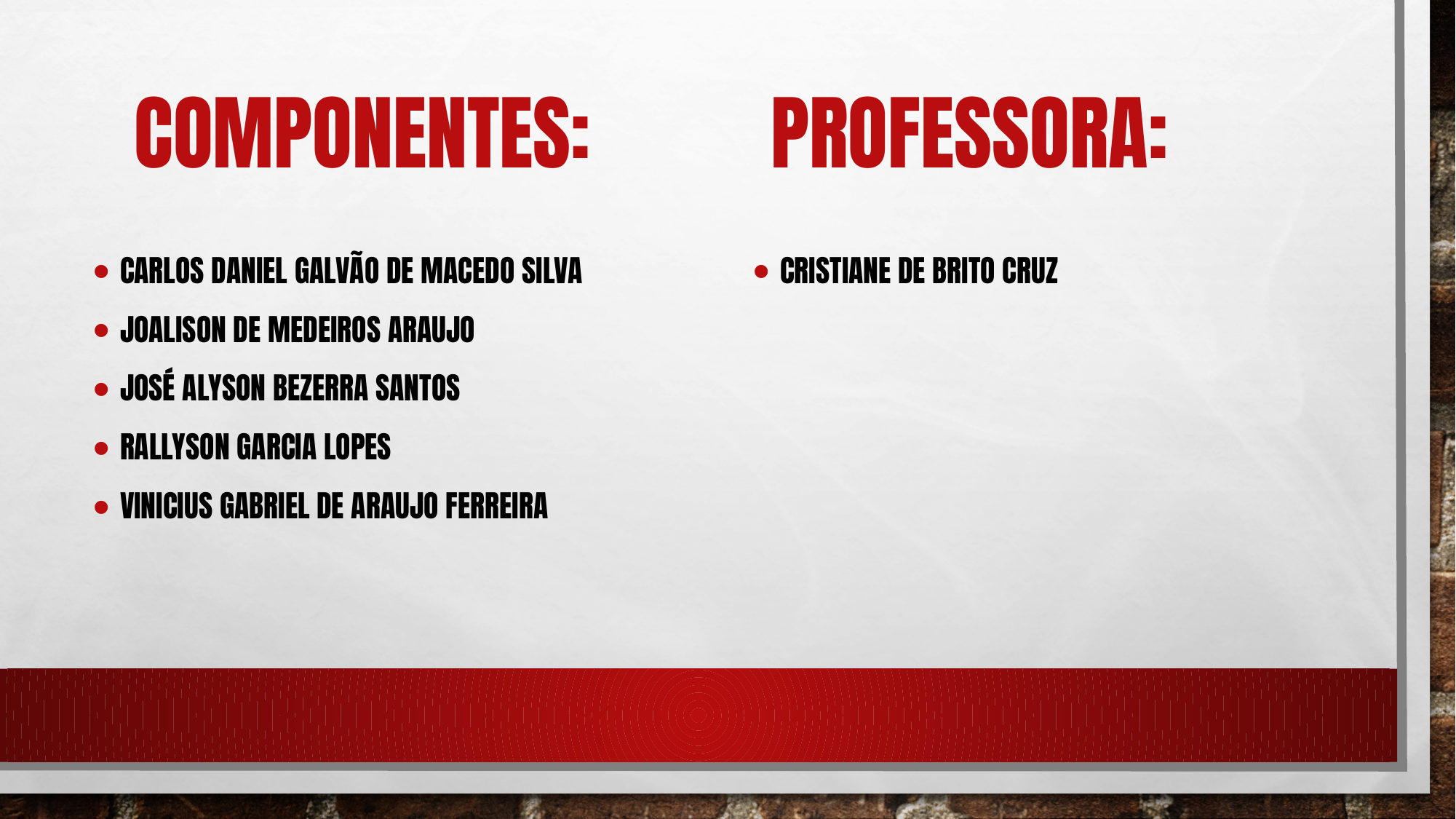

# Componentes:
PROFESSORA:
CRISTIANE DE BRITO CRUZ

CARLOS DANIEL GALVÃO DE MACEDO SILVA
JOALISON DE MEDEIROS ARAUJO
JOSÉ ALYSON BEZERRA SANTOS
RALLYSON GARCIA LOPES
VINICIUS GABRIEL DE ARAUJO FERREIRA